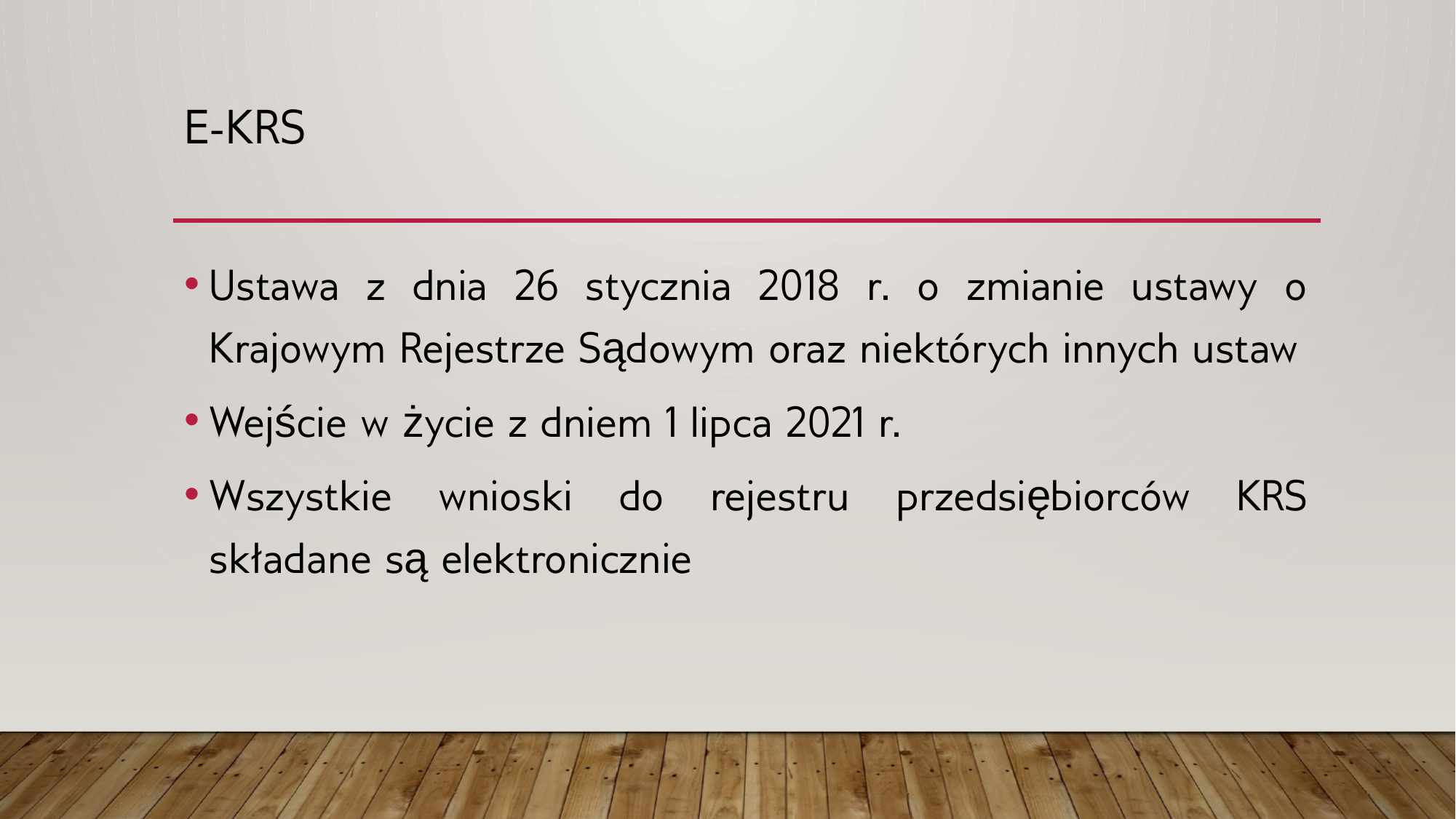

# E-krs
Ustawa z dnia 26 stycznia 2018 r. o zmianie ustawy o Krajowym Rejestrze Sądowym oraz niektórych innych ustaw
Wejście w życie z dniem 1 lipca 2021 r.
Wszystkie wnioski do rejestru przedsiębiorców KRS składane są elektronicznie